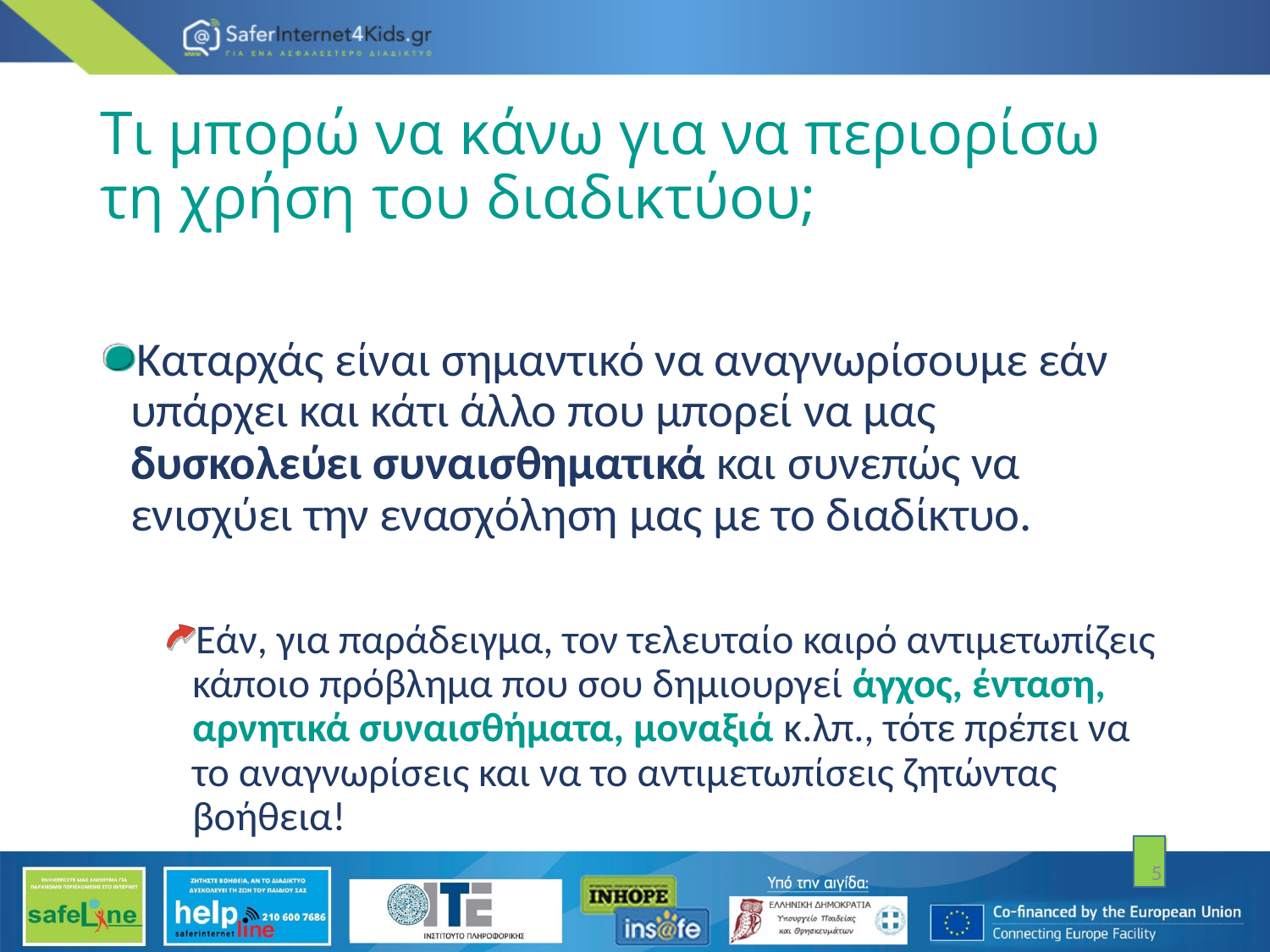

# Τι μπορώ να κάνω για να περιορίσω τη χρήση του διαδικτύου;

Καταρχάς είναι σημαντικό να αναγνωρίσουμε εάν υπάρχει και κάτι άλλο που µπορεί να µας δυσκολεύει συναισθηματικά και συνεπώς να ενισχύει την ενασχόληση µας µε το διαδίκτυο.

Εάν, για παράδειγμα, τον τελευταίο καιρό αντιμετωπίζεις κάποιο πρόβλημα που σου δημιουργεί άγχος, ένταση, αρνητικά συναισθήματα, µοναξιά κ.λπ., τότε πρέπει να το αναγνωρίσεις και να το αντιμετωπίσεις ζητώντας βοήθεια!
5